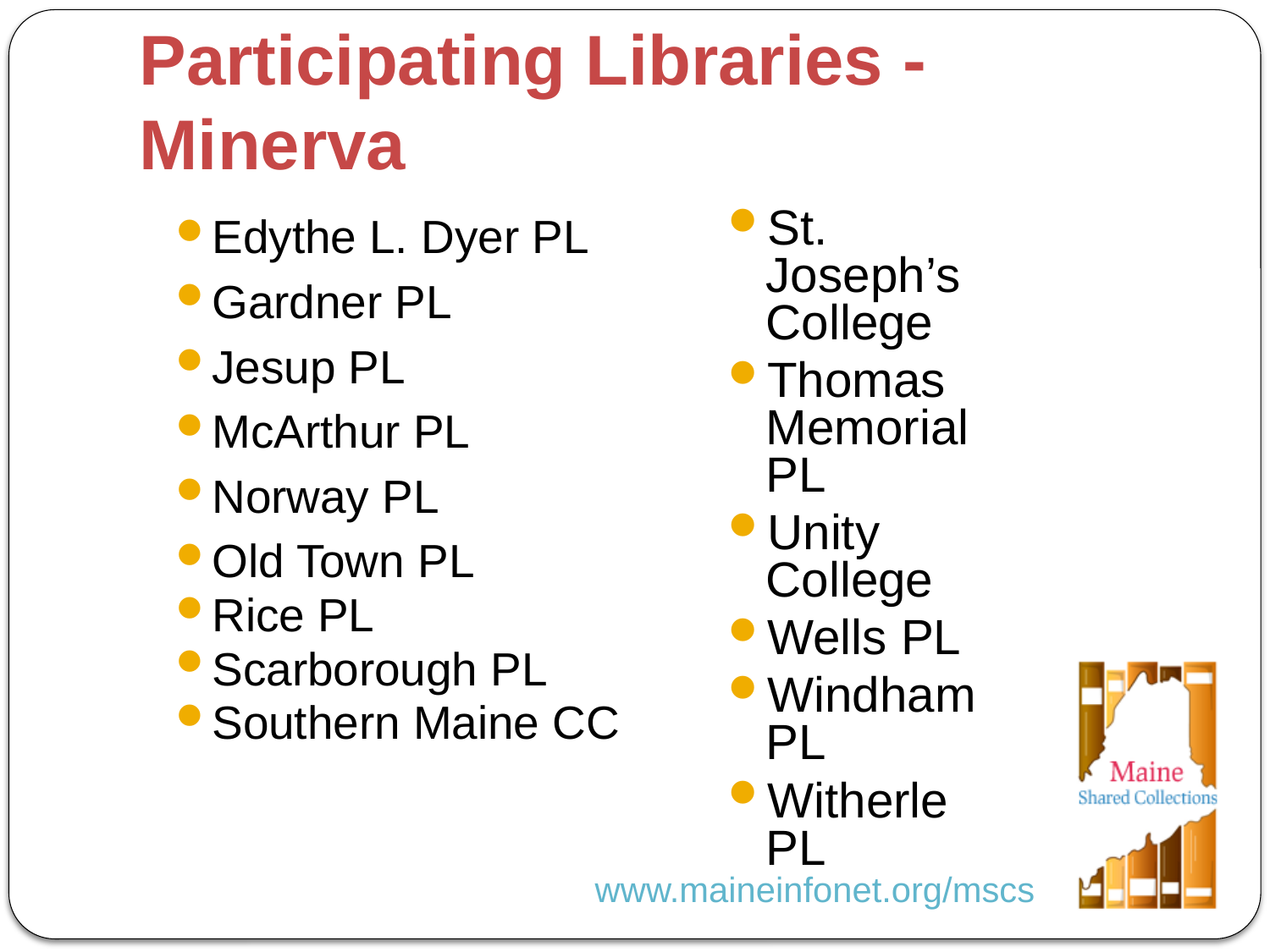

# Participating Libraries - Minerva
Edythe L. Dyer PL
Gardner PL
Jesup PL
McArthur PL
Norway PL
Old Town PL
Rice PL
Scarborough PL
Southern Maine CC

St. Joseph’s College
Thomas Memorial PL
Unity College
Wells PL
Windham PL
Witherle PL

www.maineinfonet.org/mscs